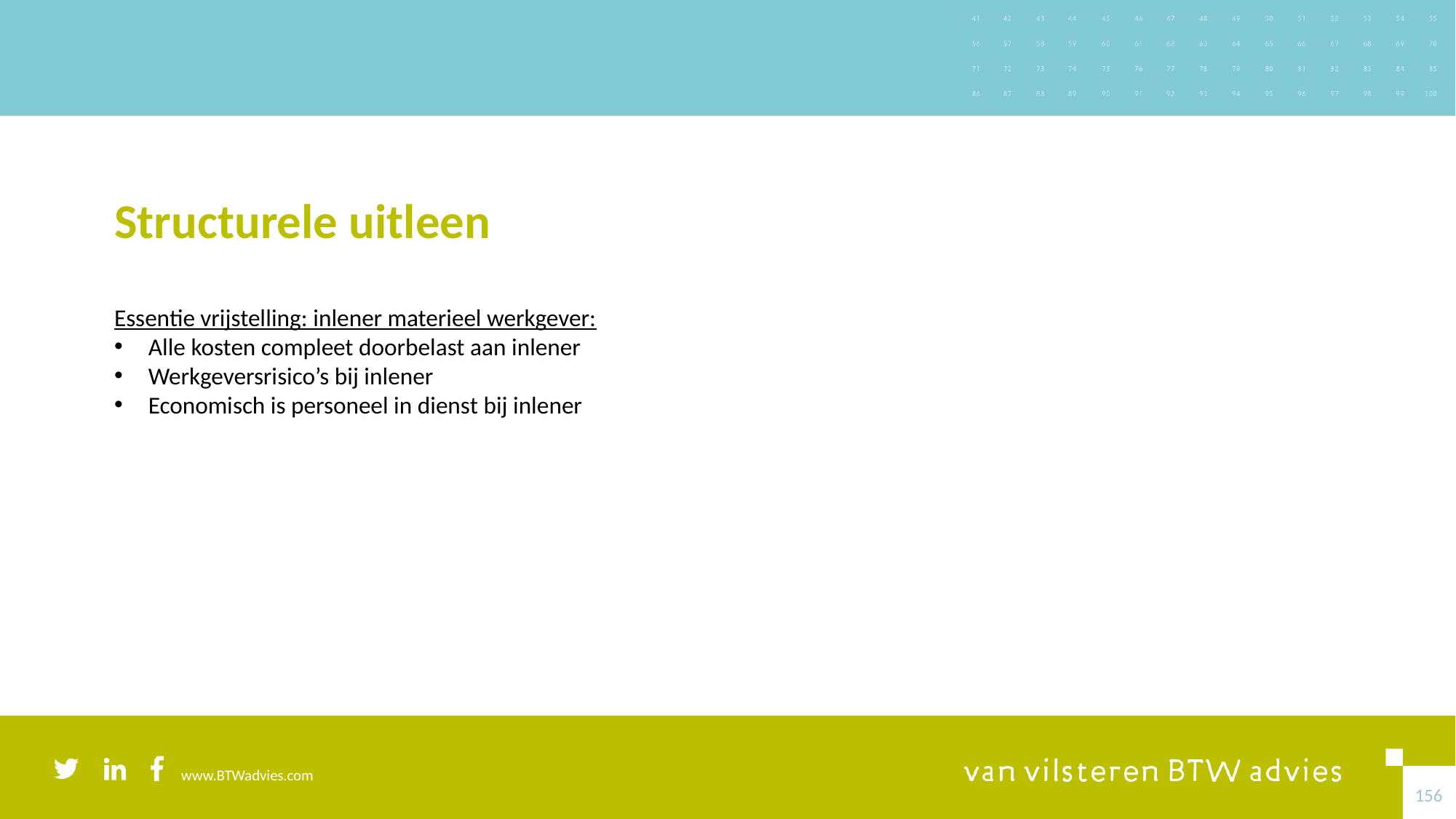

# Structurele uitleen
Essentie vrijstelling: inlener materieel werkgever:
Alle kosten compleet doorbelast aan inlener
Werkgeversrisico’s bij inlener
Economisch is personeel in dienst bij inlener